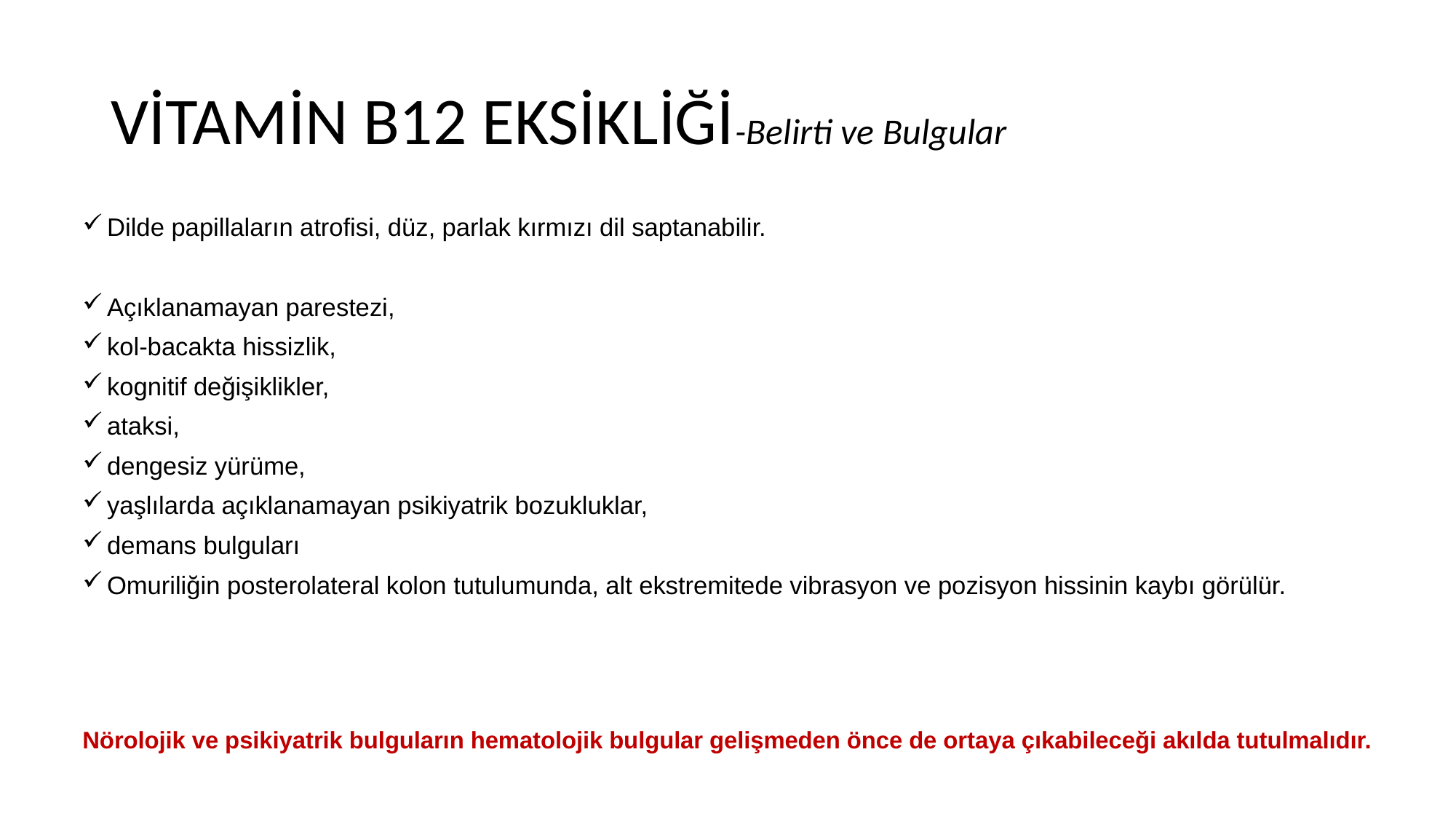

# VİTAMİN B12 EKSİKLİĞİ-Belirti ve Bulgular
Dilde papillaların atrofisi, düz, parlak kırmızı dil saptanabilir.

Açıklanamayan parestezi,
kol-bacakta hissizlik,
kognitif değişiklikler,
ataksi,
dengesiz yürüme,
yaşlılarda açıklanamayan psikiyatrik bozukluklar,
demans bulguları
Omuriliğin posterolateral kolon tutulumunda, alt ekstremitede vibrasyon ve pozisyon hissinin kaybı görülür.

Nörolojik ve psikiyatrik bulguların hematolojik bulgular gelişmeden önce de ortaya çıkabileceği akılda tutulmalıdır.